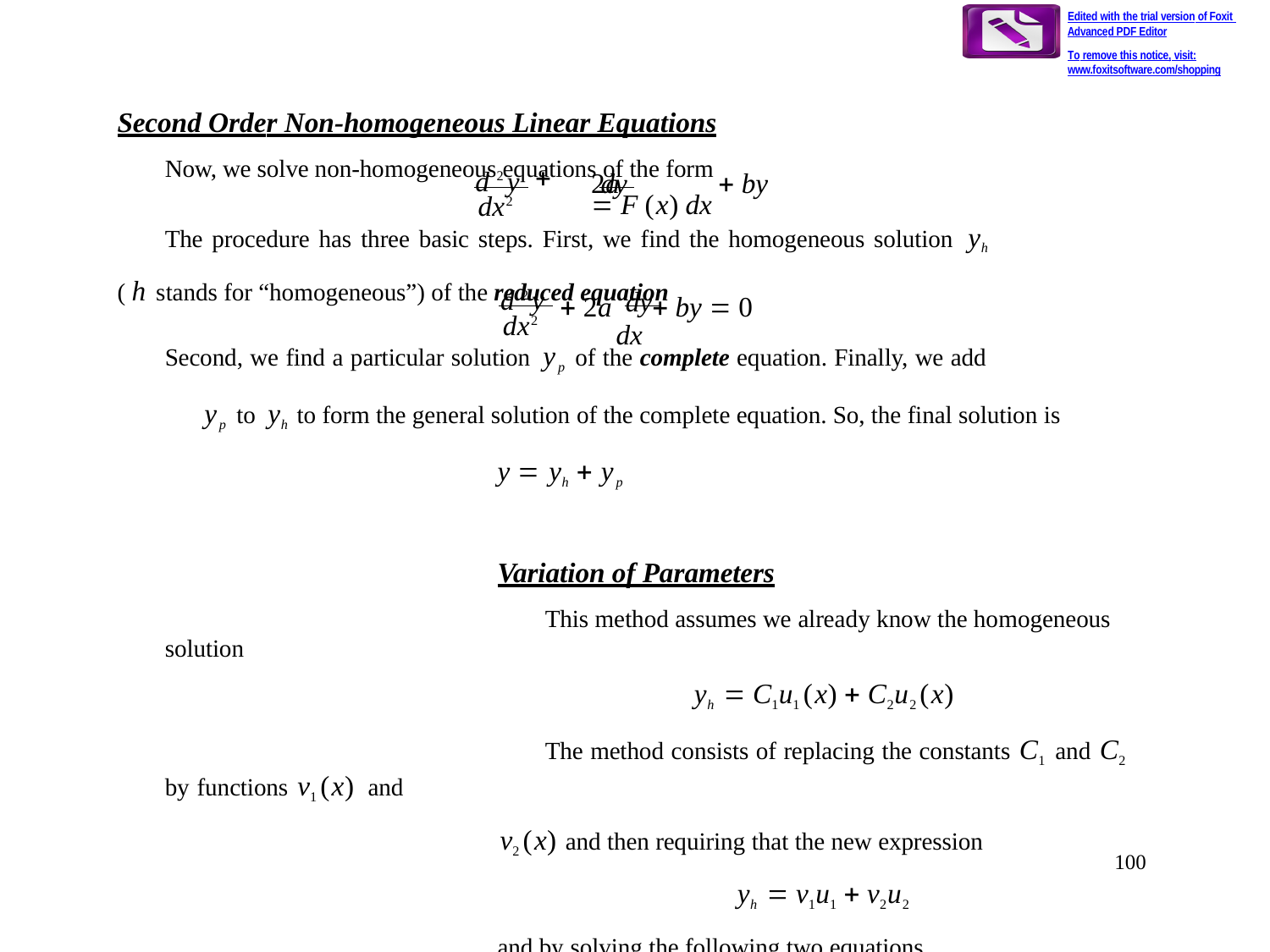

Edited with the trial version of Foxit Advanced PDF Editor
To remove this notice, visit:
www.foxitsoftware.com/shopping
Second Order Non-homogeneous Linear Equations
Now, we solve non-homogeneous equations of the form
d 2 y
dy
2a		+ by = F (x) dx

dx2
The procedure has three basic steps. First, we find the homogeneous solution  yh
( h stands for “homogeneous”) of the reduced equation
d 2 y
dy
+ 2a	+ by = 0
dx

dx2
Second, we find a particular solution  yp   of the complete equation. Finally, we add
yp   to  yh  to form the general solution of the complete equation. So, the final solution is
y = yh  + yp

Variation of Parameters
This method assumes we already know the homogeneous solution
yh  = C1u1 (x) + C2u2 (x)
The method consists of replacing the constants C1   and C2   by functions v1 (x)  and
v2 (x) and then requiring that the new expression
yh  = v1u1  + v2u2
and by solving the following two equations
v1′u1  + v2′u2  = 0
v1′u1′ + v2′u2′ = F (x)
for the unknown functions v1′ and v2′ using the following matrix notation
100